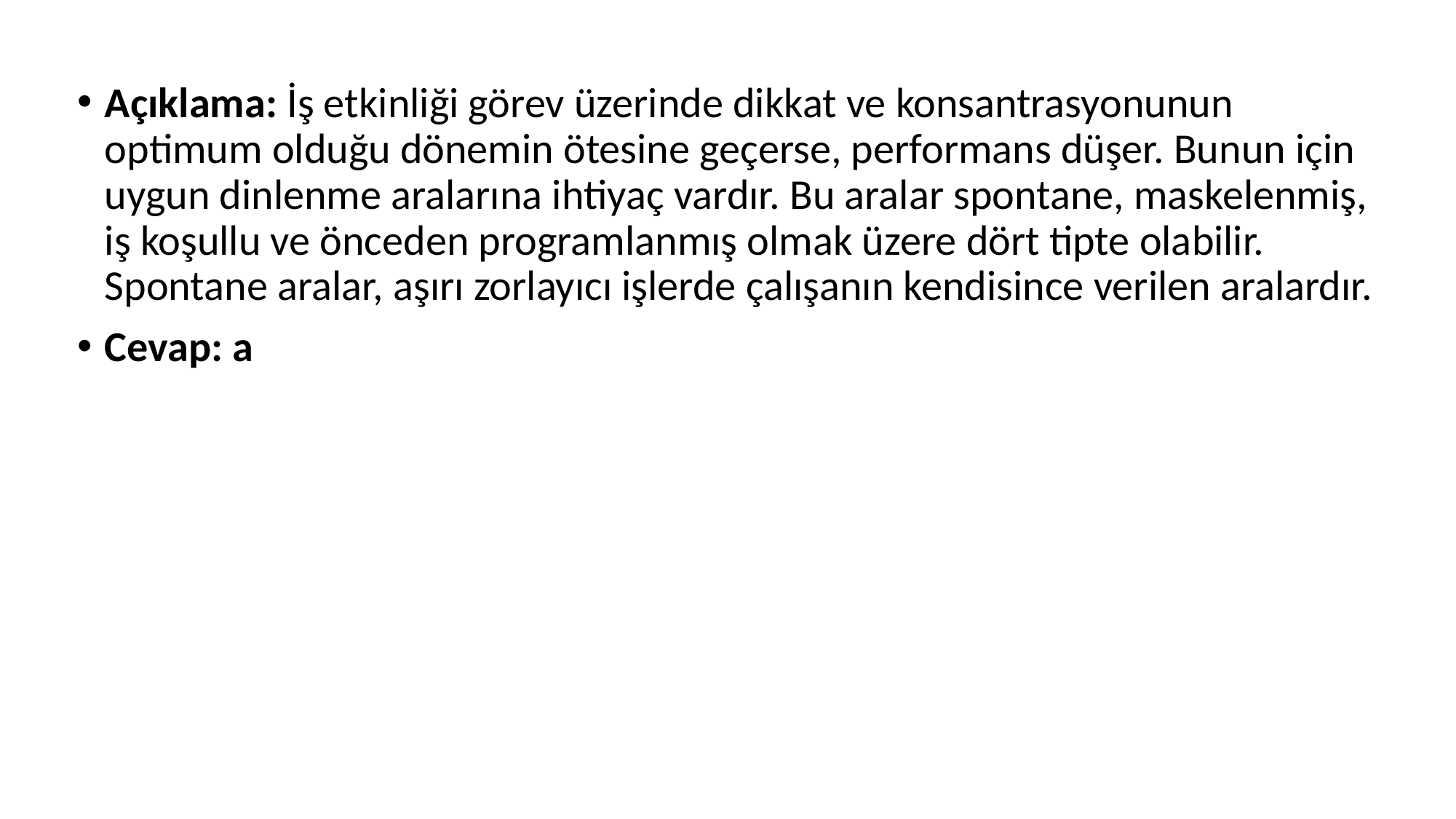

Açıklama: İş etkinliği görev üzerinde dikkat ve konsantrasyonunun optimum olduğu dönemin ötesine geçerse, performans düşer. Bunun için uygun dinlenme aralarına ihtiyaç vardır. Bu aralar spontane, maskelenmiş, iş koşullu ve önceden programlanmış olmak üzere dört tipte olabilir. Spontane aralar, aşırı zorlayıcı işlerde çalışanın kendisince verilen aralardır.
Cevap: a